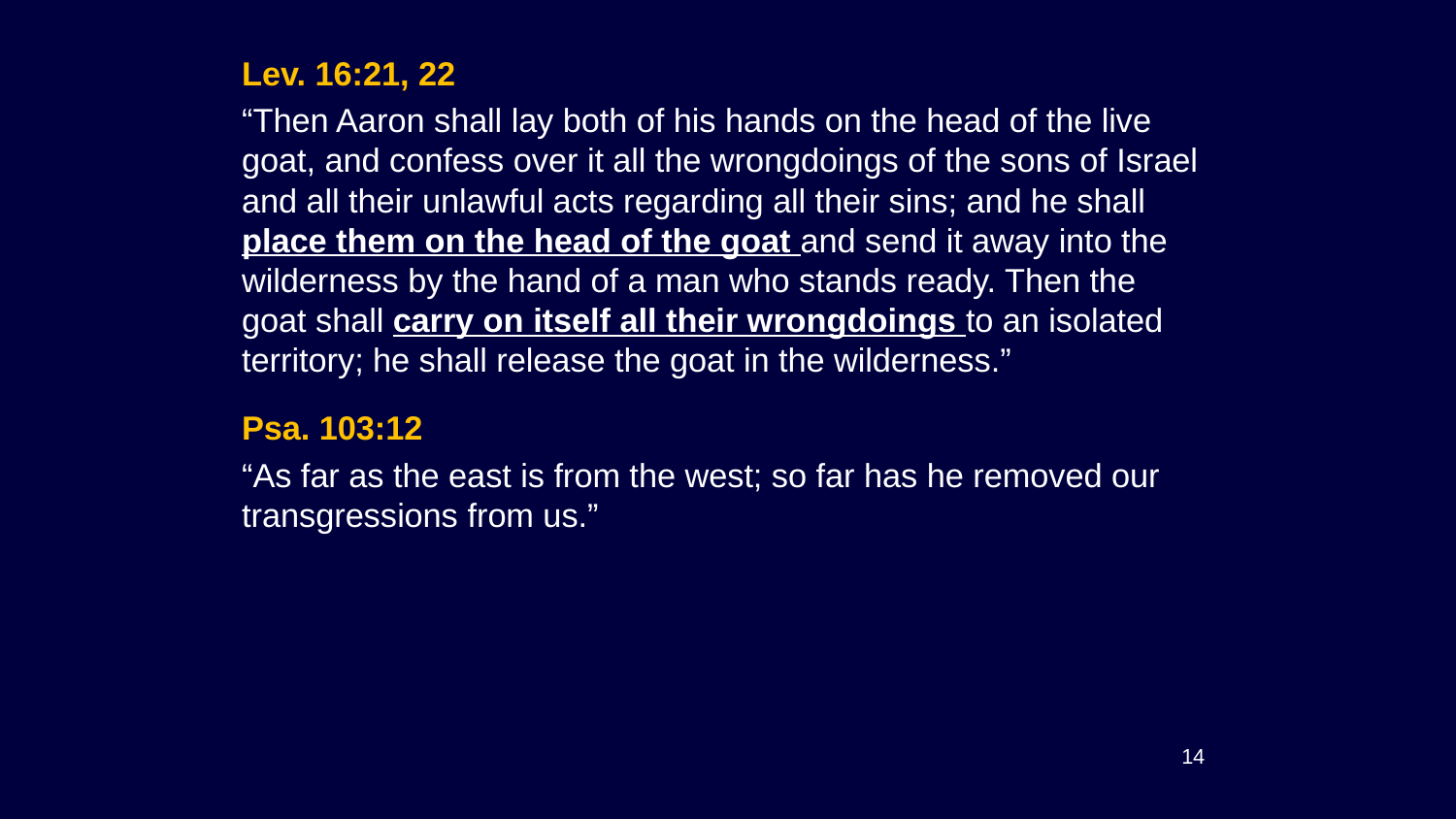

Lev. 16:21, 22
“Then Aaron shall lay both of his hands on the head of the live goat, and confess over it all the wrongdoings of the sons of Israel and all their unlawful acts regarding all their sins; and he shall place them on the head of the goat and send it away into the wilderness by the hand of a man who stands ready. Then the goat shall carry on itself all their wrongdoings to an isolated territory; he shall release the goat in the wilderness.”

Psa. 103:12
“As far as the east is from the west; so far has he removed our transgressions from us.”

14